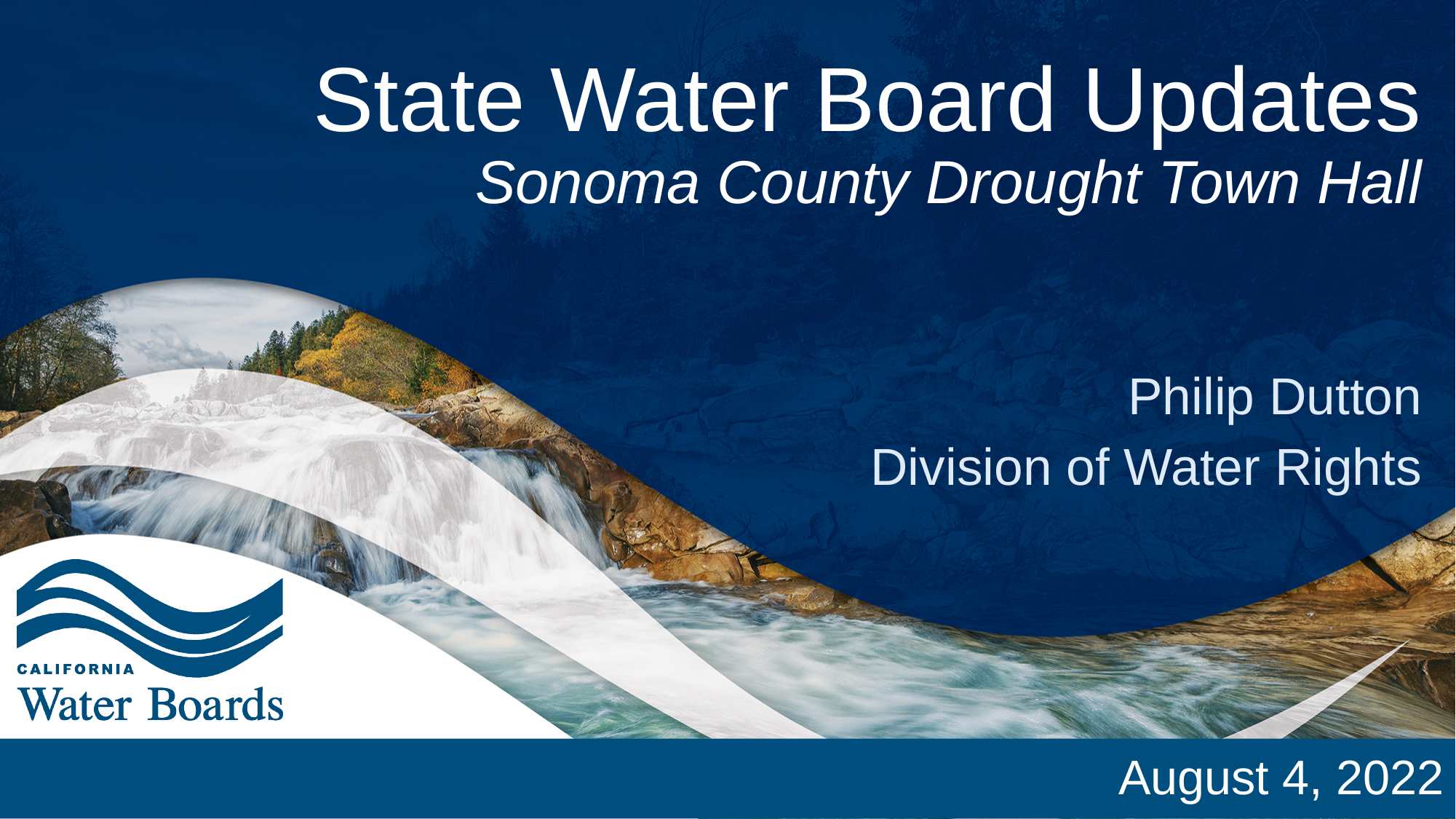

# State Water Board Updates Sonoma County Drought Town Hall
Philip Dutton
Division of Water Rights
August 4, 2022